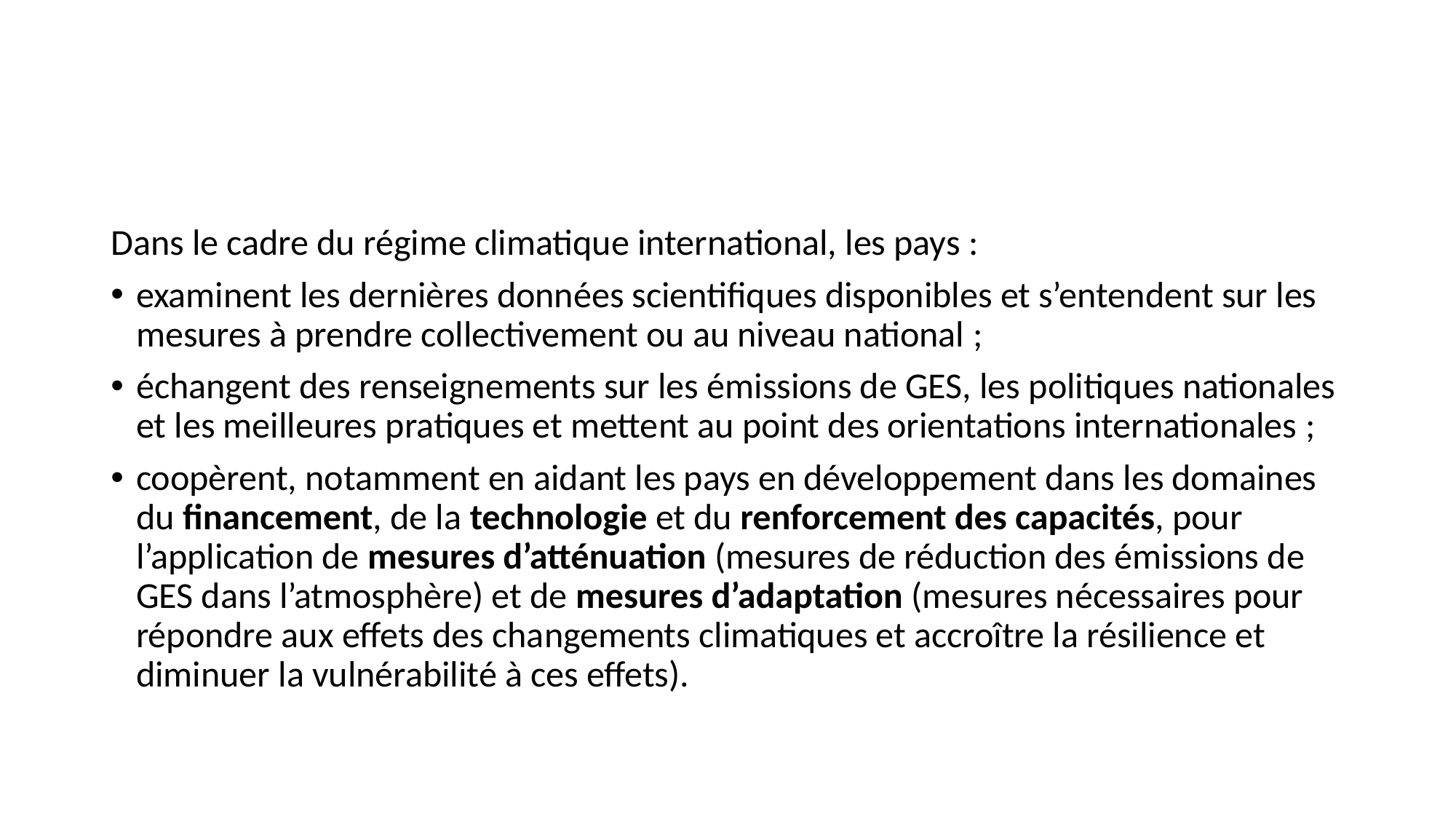

Dans le cadre du régime climatique international, les pays :
examinent les dernières données scientifiques disponibles et s’entendent sur les mesures à prendre collectivement ou au niveau national ;
échangent des renseignements sur les émissions de GES, les politiques nationales et les meilleures pratiques et mettent au point des orientations internationales ;
coopèrent, notamment en aidant les pays en développement dans les domaines du financement, de la technologie et du renforcement des capacités, pour l’application de mesures d’atténuation (mesures de réduction des émissions de GES dans l’atmosphère) et de mesures d’adaptation (mesures nécessaires pour répondre aux effets des changements climatiques et accroître la résilience et diminuer la vulnérabilité à ces effets).